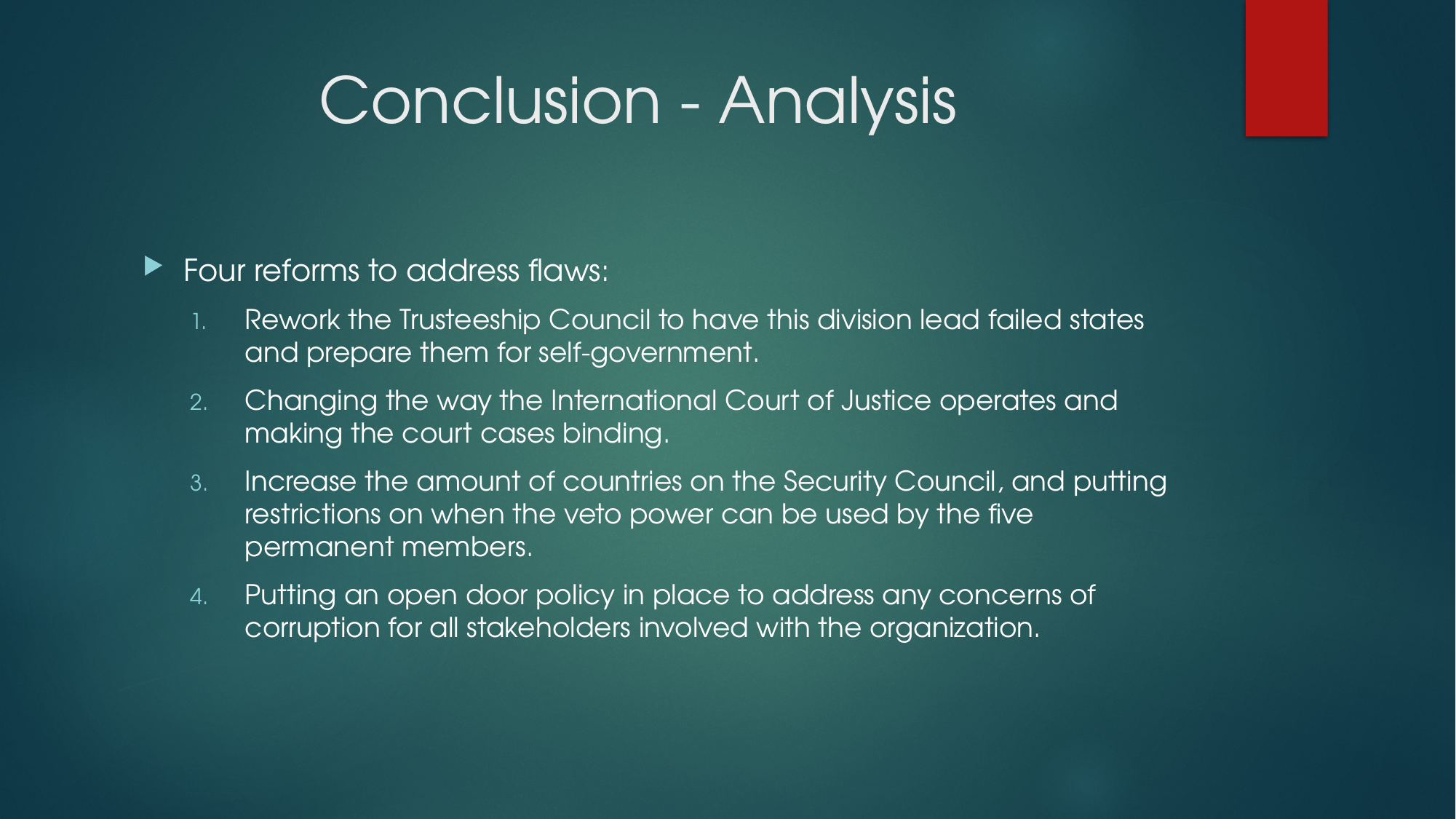

# Conclusion - Analysis
Four reforms to address flaws:
Rework the Trusteeship Council to have this division lead failed states and prepare them for self-government.
Changing the way the International Court of Justice operates and making the court cases binding.
Increase the amount of countries on the Security Council, and putting restrictions on when the veto power can be used by the five permanent members.
Putting an open door policy in place to address any concerns of corruption for all stakeholders involved with the organization.